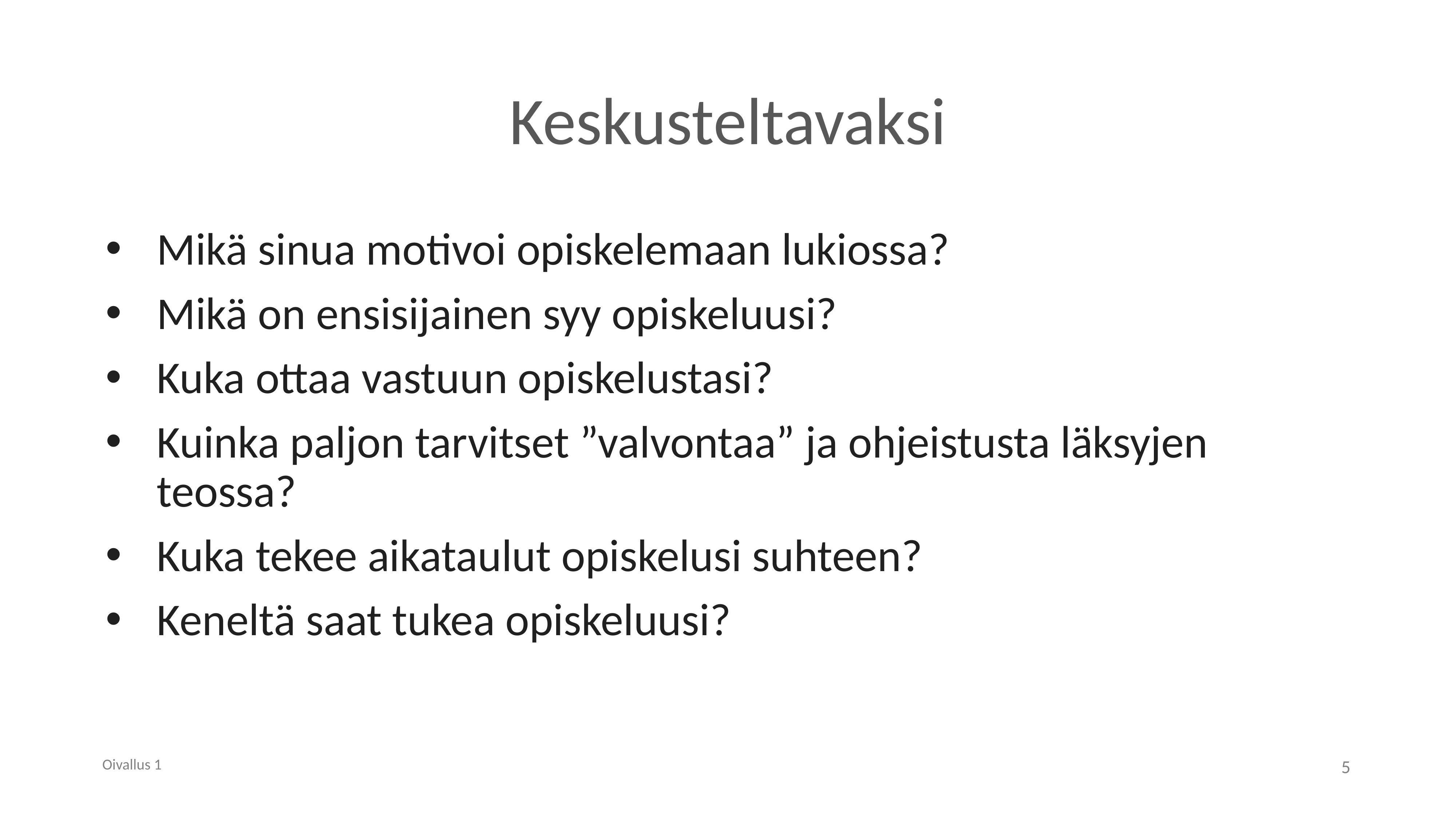

# Keskusteltavaksi
Mikä sinua motivoi opiskelemaan lukiossa?
Mikä on ensisijainen syy opiskeluusi?
Kuka ottaa vastuun opiskelustasi?
Kuinka paljon tarvitset ”valvontaa” ja ohjeistusta läksyjen teossa?
Kuka tekee aikataulut opiskelusi suhteen?
Keneltä saat tukea opiskeluusi?
Oivallus 1
5